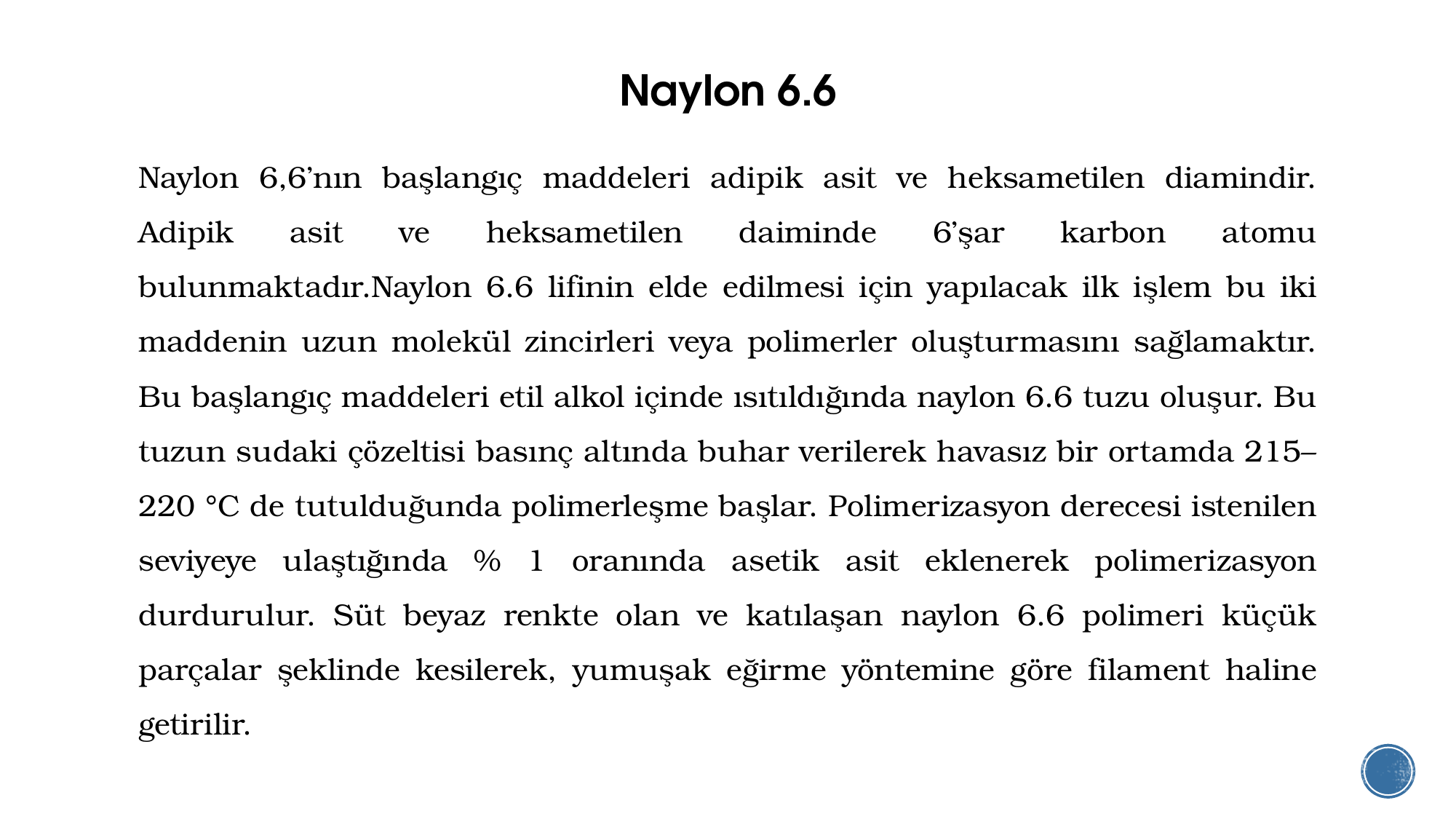

# Naylon 6.6
Naylon 6,6’nın başlangıç maddeleri adipik asit ve heksametilen diamindir. Adipik asit ve heksametilen daiminde 6’şar karbon atomu bulunmaktadır.Naylon 6.6 lifinin elde edilmesi için yapılacak ilk işlem bu iki maddenin uzun molekül zincirleri veya polimerler oluşturmasını sağlamaktır. Bu başlangıç maddeleri etil alkol içinde ısıtıldığında naylon 6.6 tuzu oluşur. Bu tuzun sudaki çözeltisi basınç altında buhar verilerek havasız bir ortamda 215–220 °C de tutulduğunda polimerleşme başlar. Polimerizasyon derecesi istenilen seviyeye ulaştığında % 1 oranında asetik asit eklenerek polimerizasyon durdurulur. Süt beyaz renkte olan ve katılaşan naylon 6.6 polimeri küçük parçalar şeklinde kesilerek, yumuşak eğirme yöntemine göre filament haline getirilir.